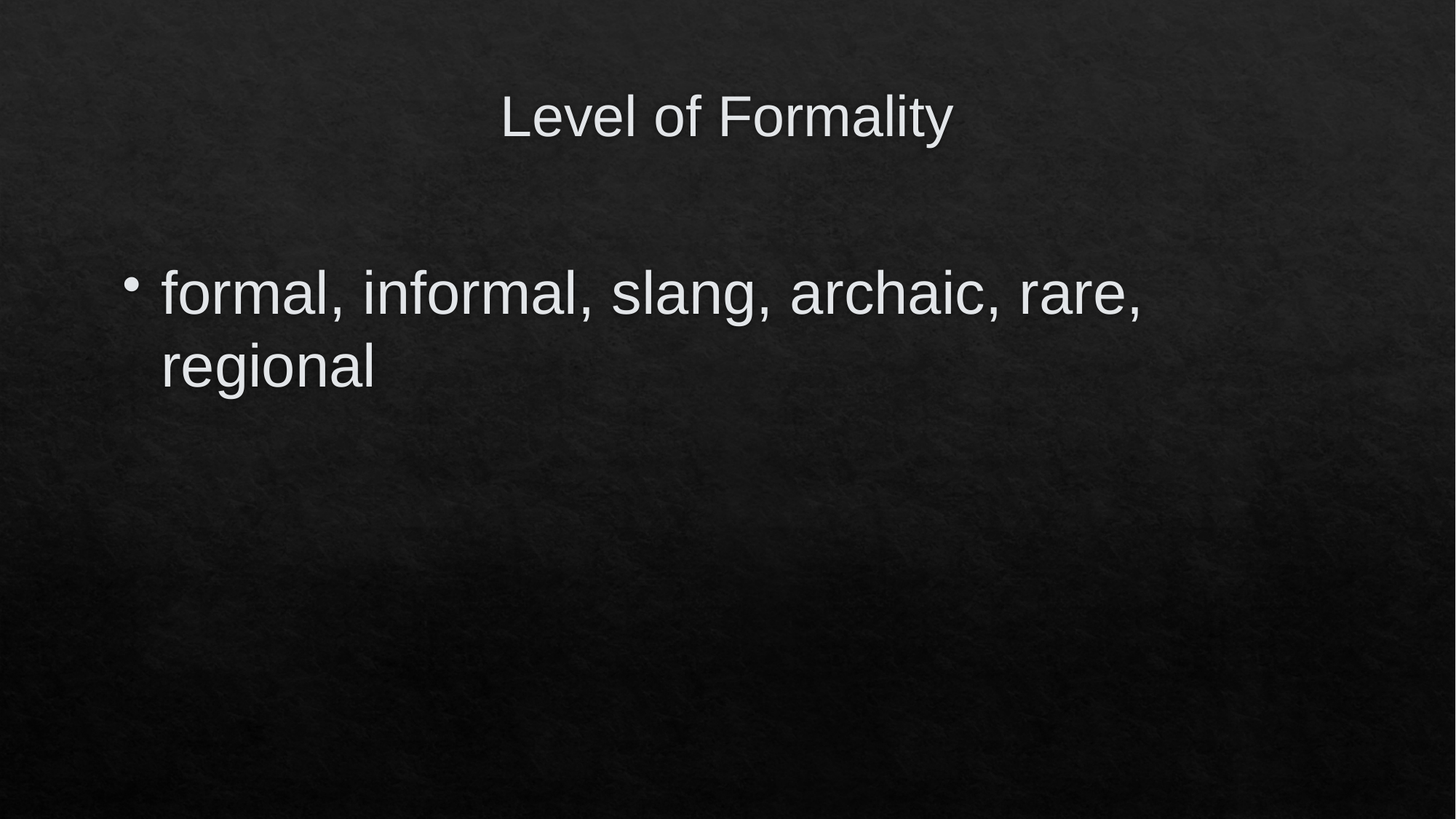

# Level of Formality
formal, informal, slang, archaic, rare, regional